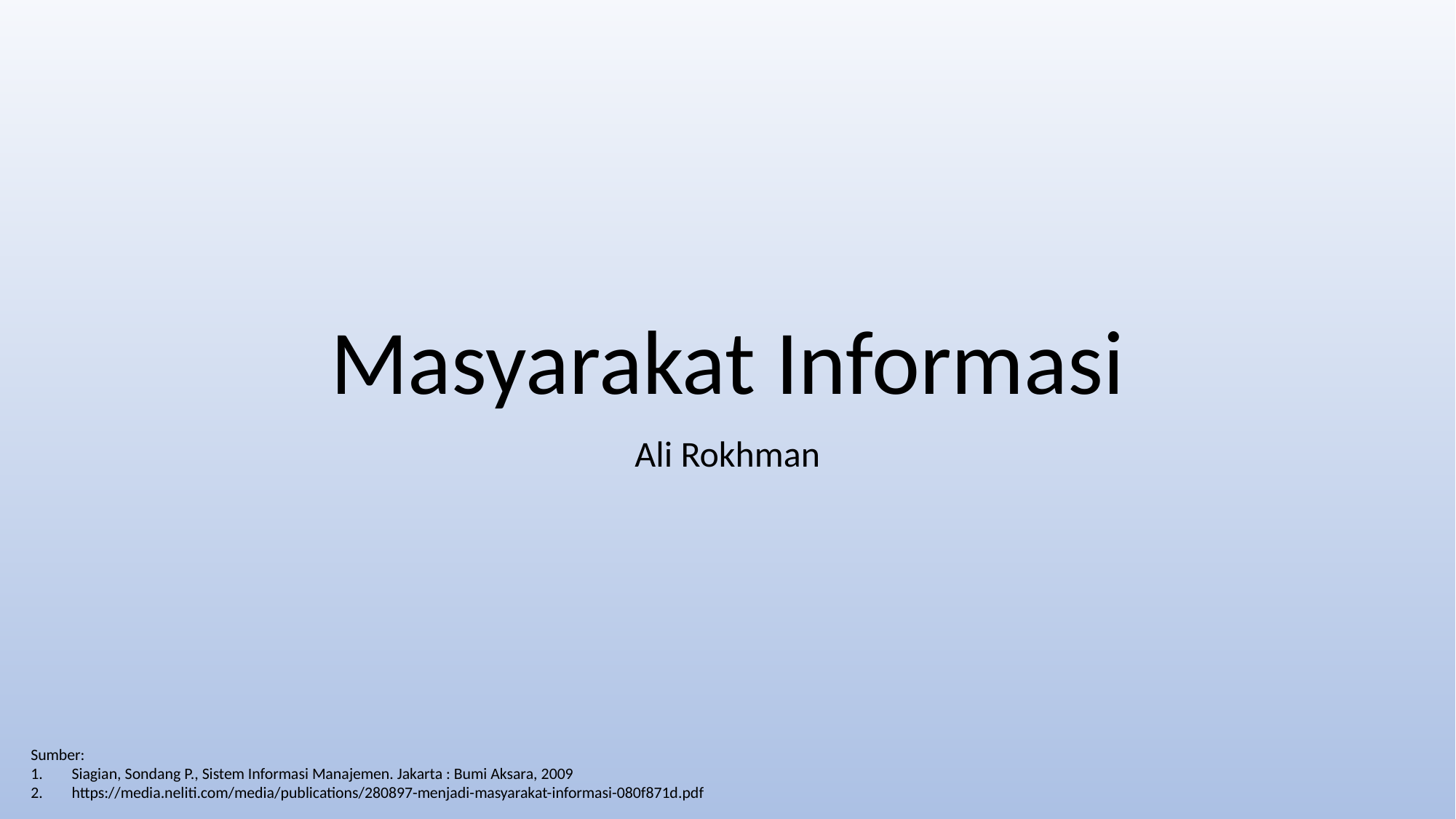

# Masyarakat Informasi
Ali Rokhman
Sumber:
Siagian, Sondang P., Sistem Informasi Manajemen. Jakarta : Bumi Aksara, 2009
https://media.neliti.com/media/publications/280897-menjadi-masyarakat-informasi-080f871d.pdf